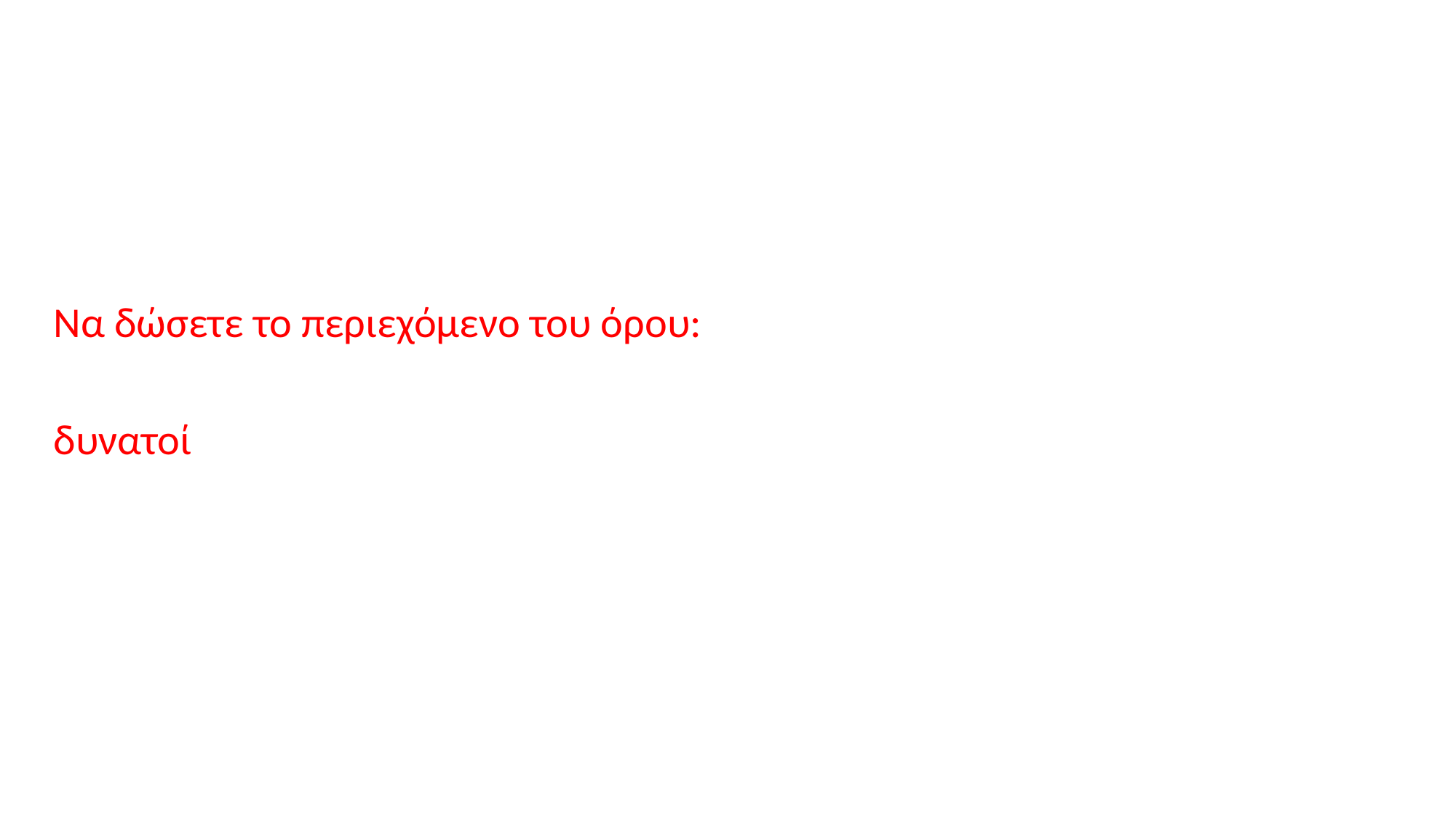

Να δώσετε το περιεχόμενο του όρου:
δυνατοί